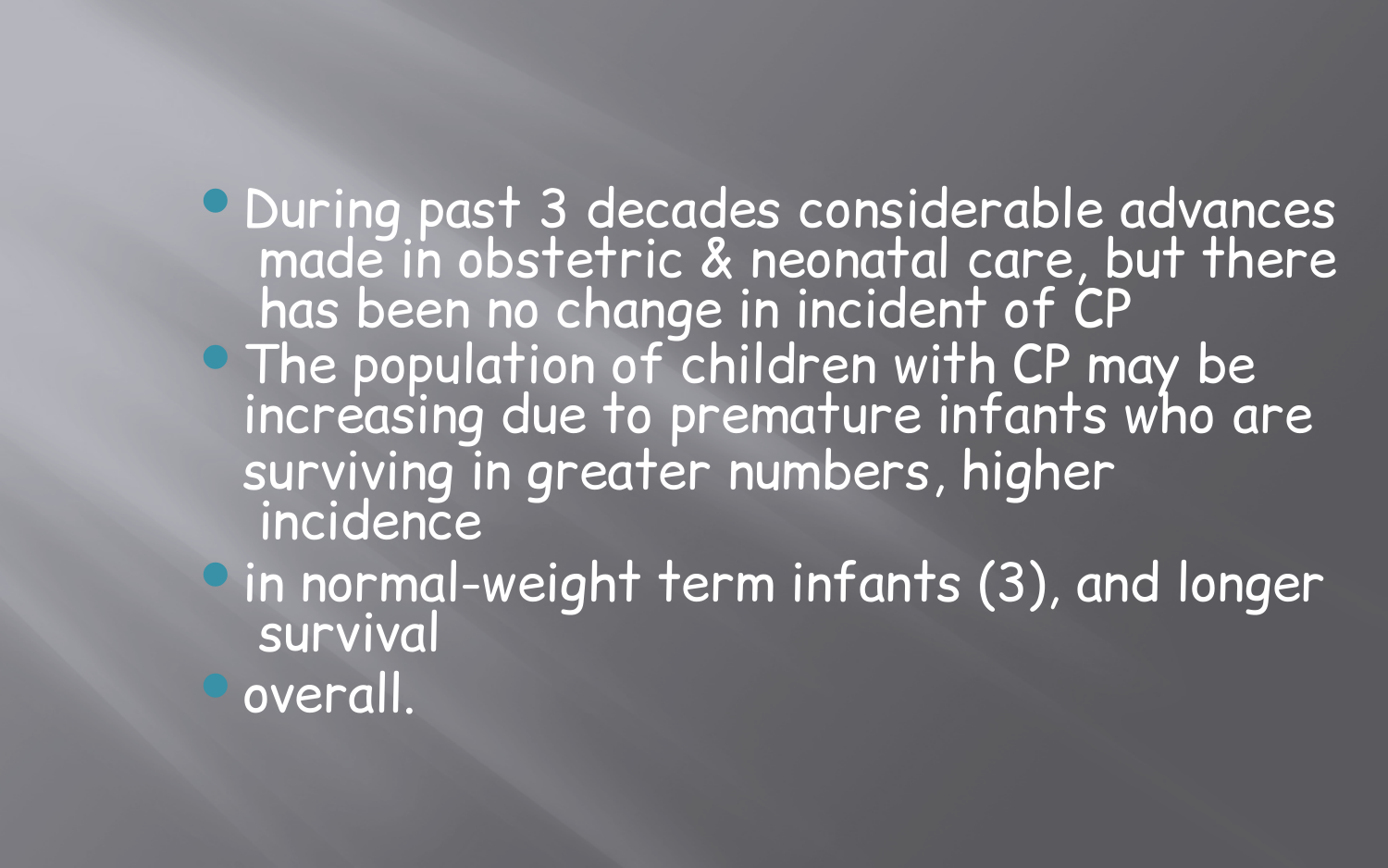

During past 3 decades considerable advances  made in obstetric & neonatal care, but there  has been no change in incident of CP
The population of children with CP may be
increasing due to premature infants who are
surviving in greater numbers, higher  incidence
in normal-weight term infants (3), and longer  survival
overall.